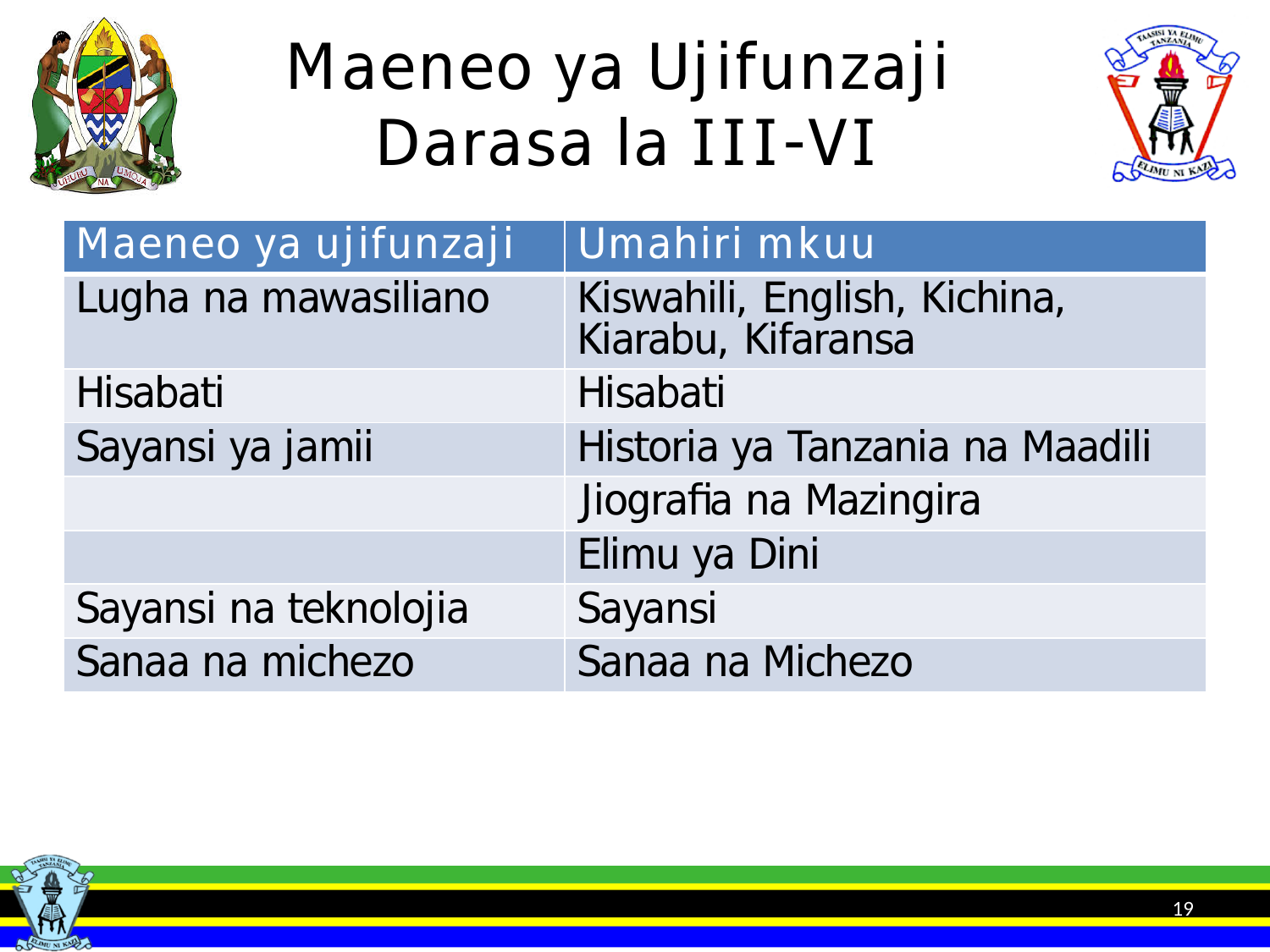

# Maeneo ya Ujifunzaji Darasa la III-VI
| Maeneo ya ujifunzaji | Umahiri mkuu |
| --- | --- |
| Lugha na mawasiliano | Kiswahili, English, Kichina, Kiarabu, Kifaransa |
| Hisabati | Hisabati |
| Sayansi ya jamii | Historia ya Tanzania na Maadili |
|  | Jiografia na Mazingira |
|  | Elimu ya Dini |
| Sayansi na teknolojia | Sayansi |
| Sanaa na michezo | Sanaa na Michezo |
19